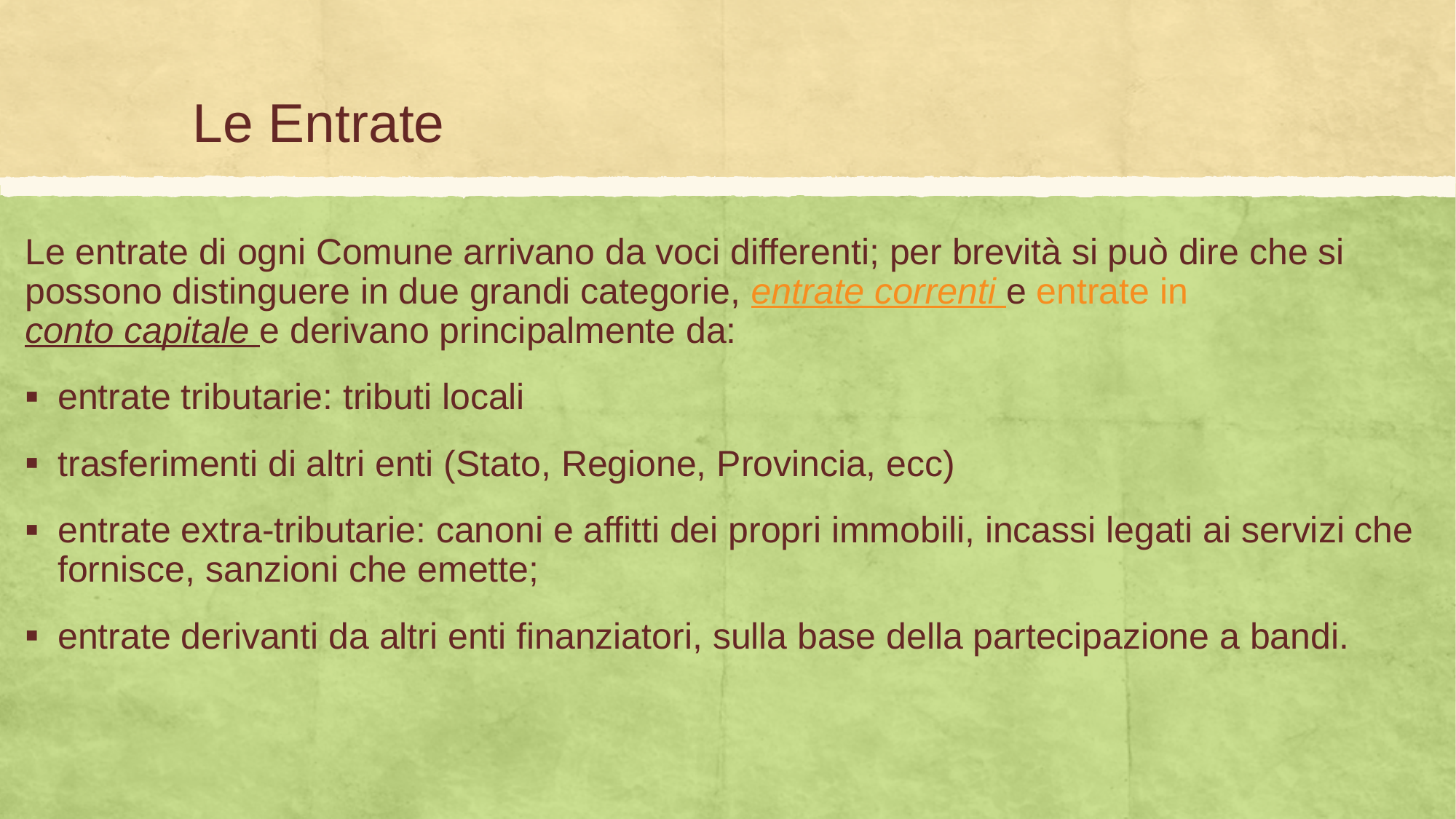

# Le Entrate
Le entrate di ogni Comune arrivano da voci differenti; per brevità si può dire che si possono distinguere in due grandi categorie, entrate correnti e entrate in conto capitale e derivano principalmente da:
entrate tributarie: tributi locali
trasferimenti di altri enti (Stato, Regione, Provincia, ecc)
entrate extra-tributarie: canoni e affitti dei propri immobili, incassi legati ai servizi che fornisce, sanzioni che emette;
entrate derivanti da altri enti finanziatori, sulla base della partecipazione a bandi.